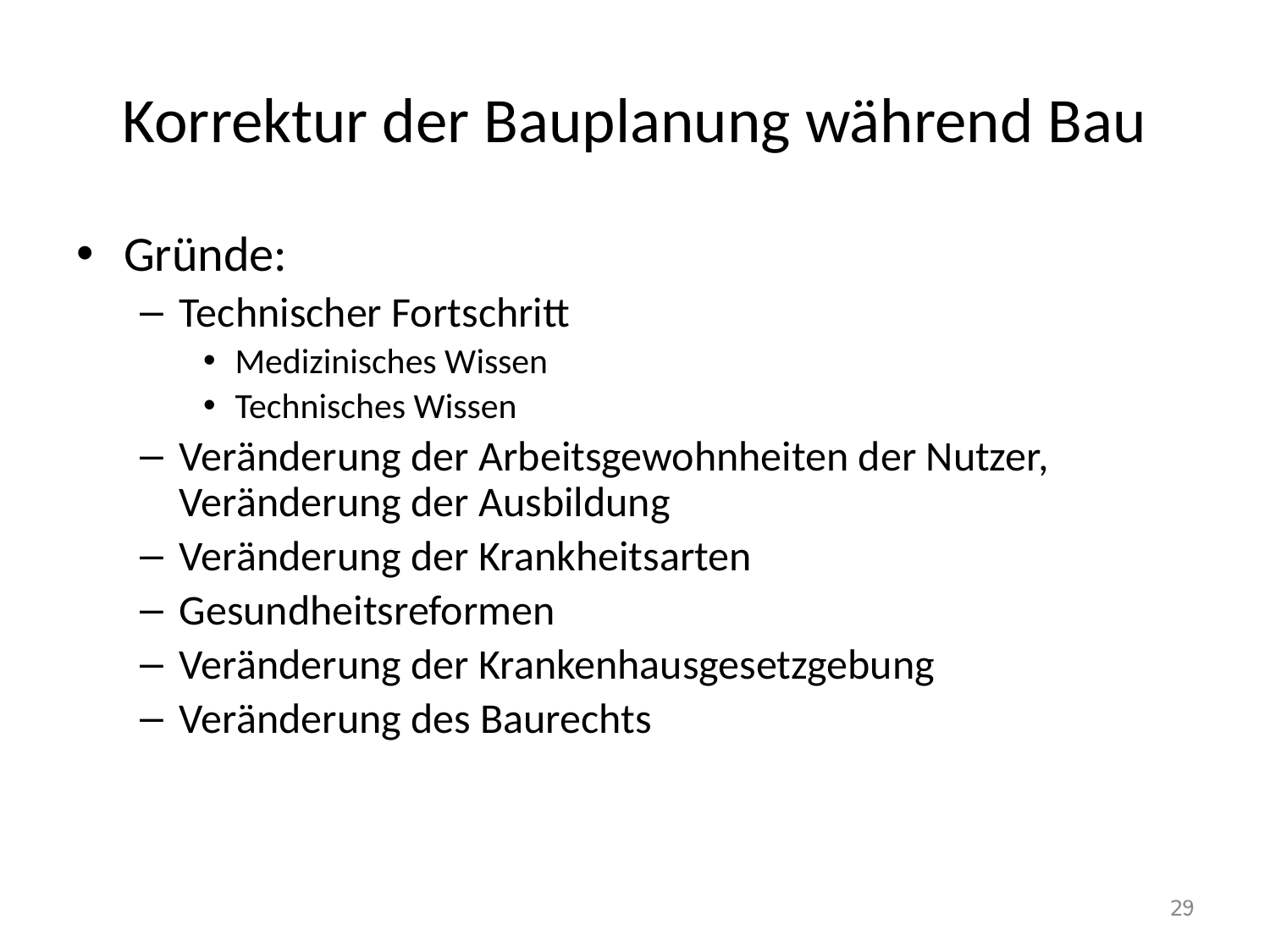

# Korrektur der Bauplanung während Bau
Gründe:
Technischer Fortschritt
Medizinisches Wissen
Technisches Wissen
Veränderung der Arbeitsgewohnheiten der Nutzer, Veränderung der Ausbildung
Veränderung der Krankheitsarten
Gesundheitsreformen
Veränderung der Krankenhausgesetzgebung
Veränderung des Baurechts
29